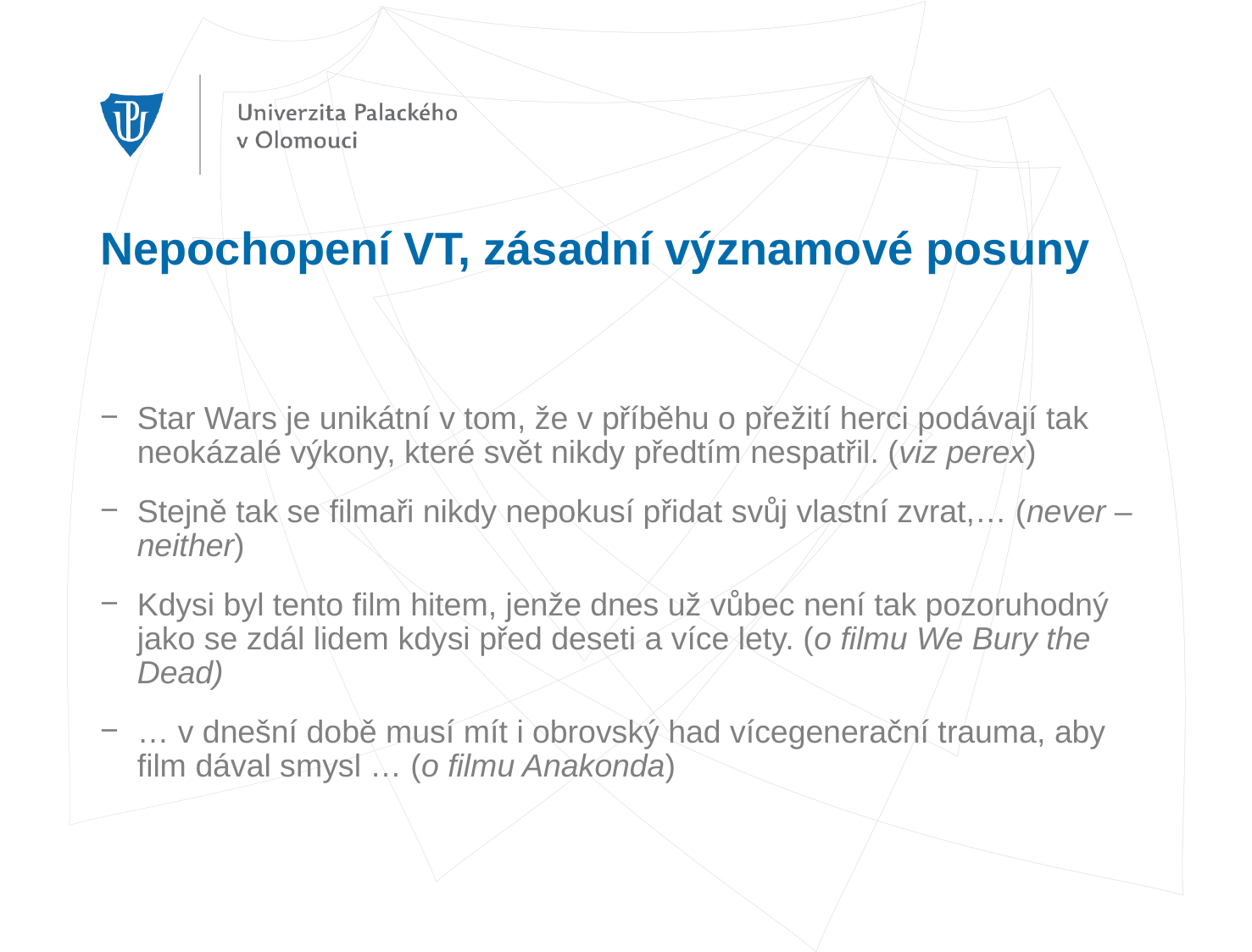

# Nepochopení VT, zásadní významové posuny

Star Wars je unikátní v tom, že v příběhu o přežití herci podávají tak neokázalé výkony, které svět nikdy předtím nespatřil. (viz perex)
Stejně tak se filmaři nikdy nepokusí přidat svůj vlastní zvrat,… (never – neither)
Kdysi byl tento film hitem, jenže dnes už vůbec není tak pozoruhodný jako se zdál lidem kdysi před deseti a více lety. (o filmu We Bury the Dead)
… v dnešní době musí mít i obrovský had vícegenerační trauma, aby film dával smysl … (o filmu Anakonda)